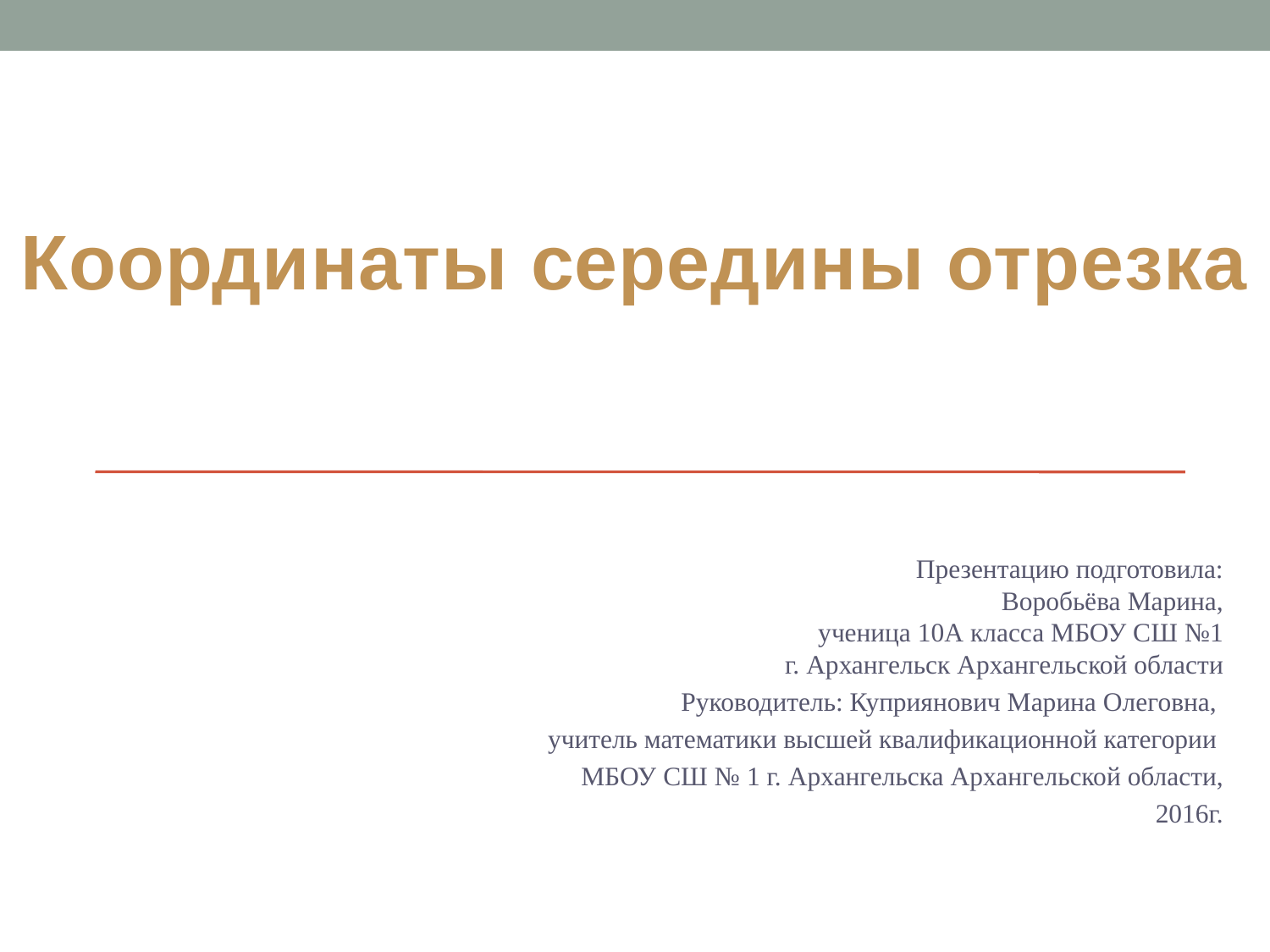

Координаты середины отрезка
Презентацию подготовила:
Воробьёва Марина,
 ученица 10А класса МБОУ СШ №1
г. Архангельск Архангельской области
Руководитель: Куприянович Марина Олеговна,
учитель математики высшей квалификационной категории
МБОУ СШ № 1 г. Архангельска Архангельской области,
 2016г.